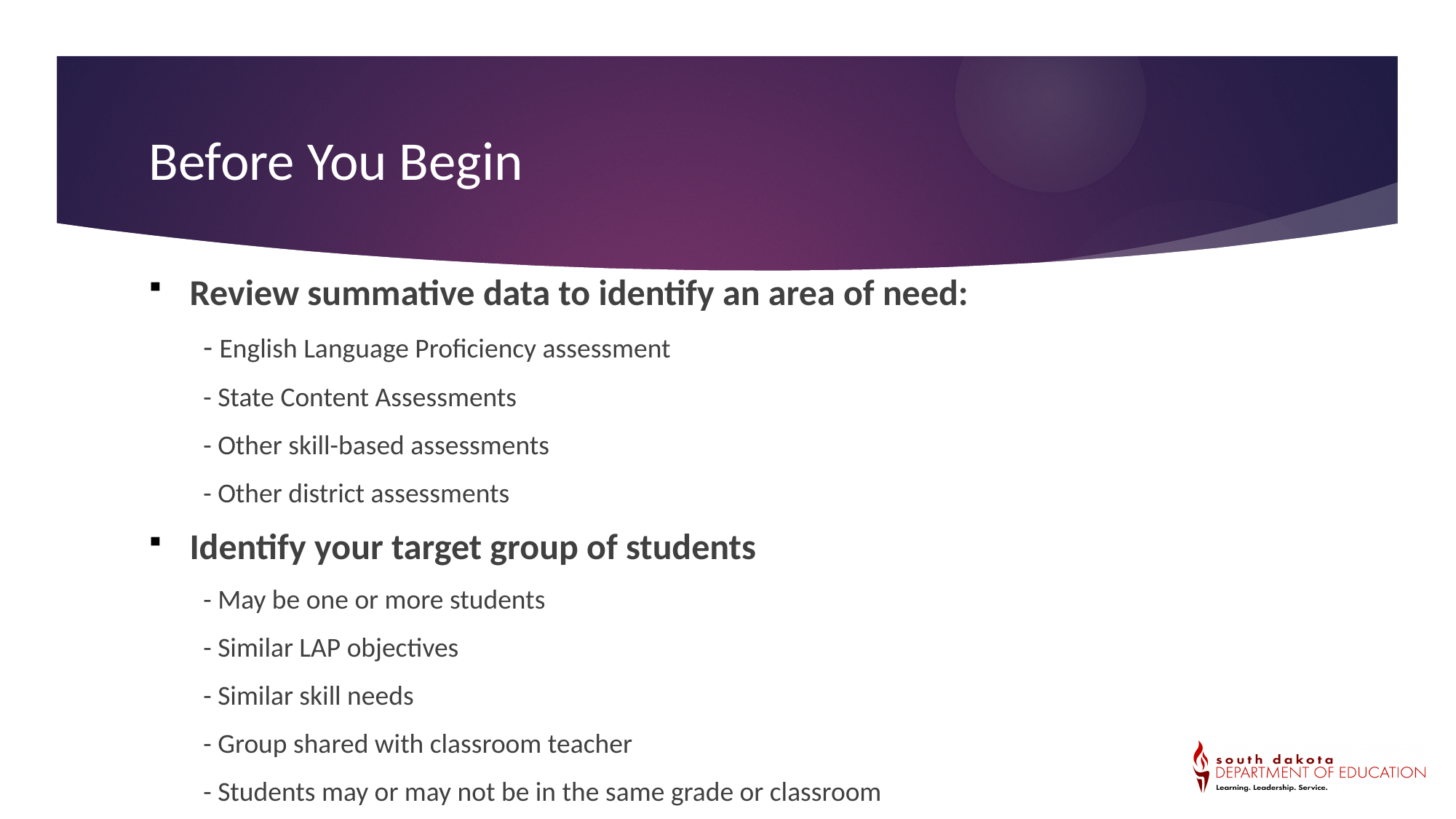

# Before You Begin
Review summative data to identify an area of need:
- English Language Proficiency assessment
- State Content Assessments
- Other skill-based assessments
- Other district assessments
Identify your target group of students
- May be one or more students
- Similar LAP objectives
- Similar skill needs
- Group shared with classroom teacher
- Students may or may not be in the same grade or classroom